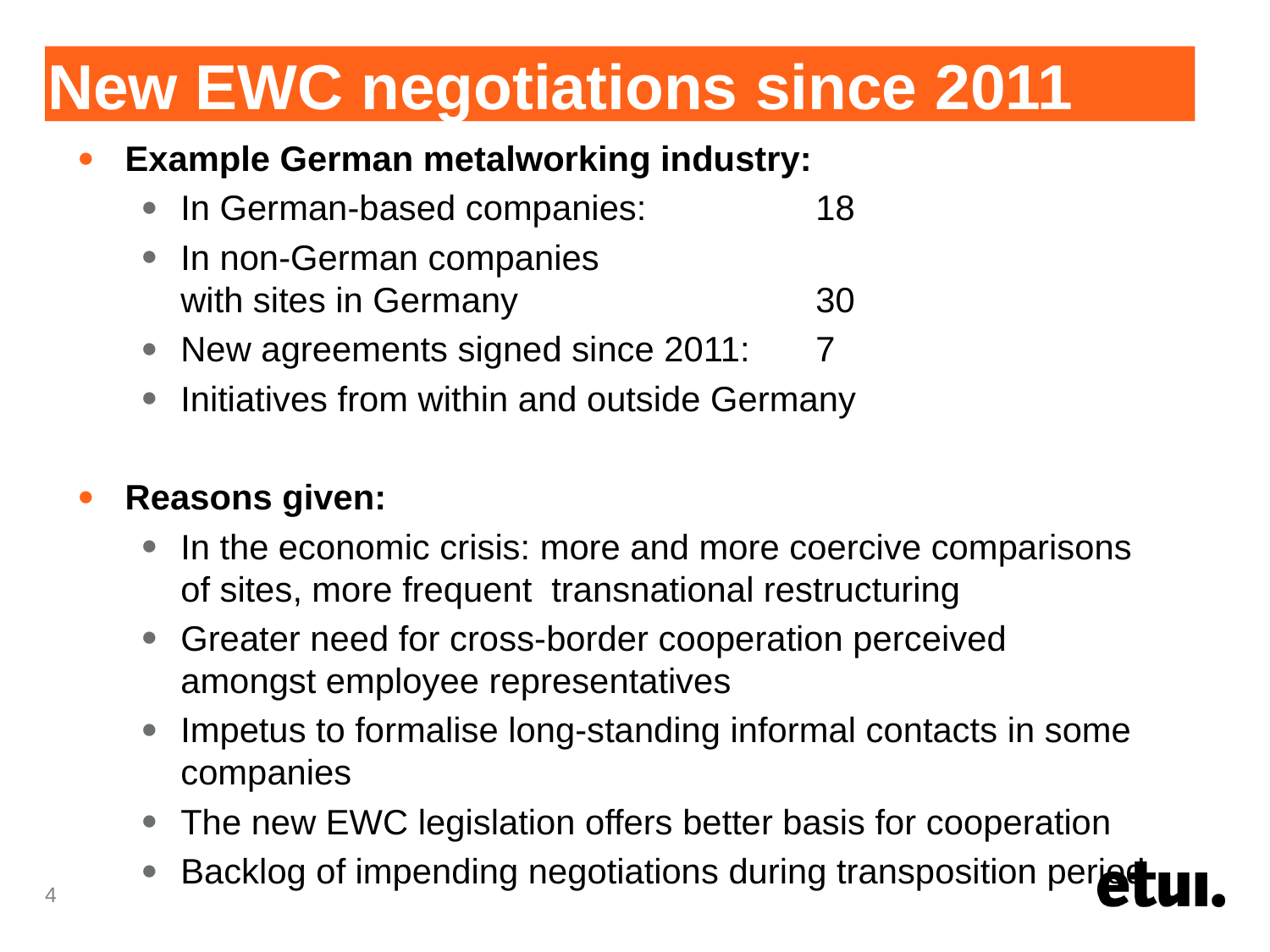

# New EWC negotiations since 2011
Example German metalworking industry:
In German-based companies: 		18
In non-German companies
with sites in Germany			30
New agreements signed since 2011: 	7
Initiatives from within and outside Germany

Reasons given:
In the economic crisis: more and more coercive comparisons of sites, more frequent  transnational restructuring
Greater need for cross-border cooperation perceived amongst employee representatives
Impetus to formalise long-standing informal contacts in some companies
The new EWC legislation offers better basis for cooperation
Backlog of impending negotiations during transposition period

4